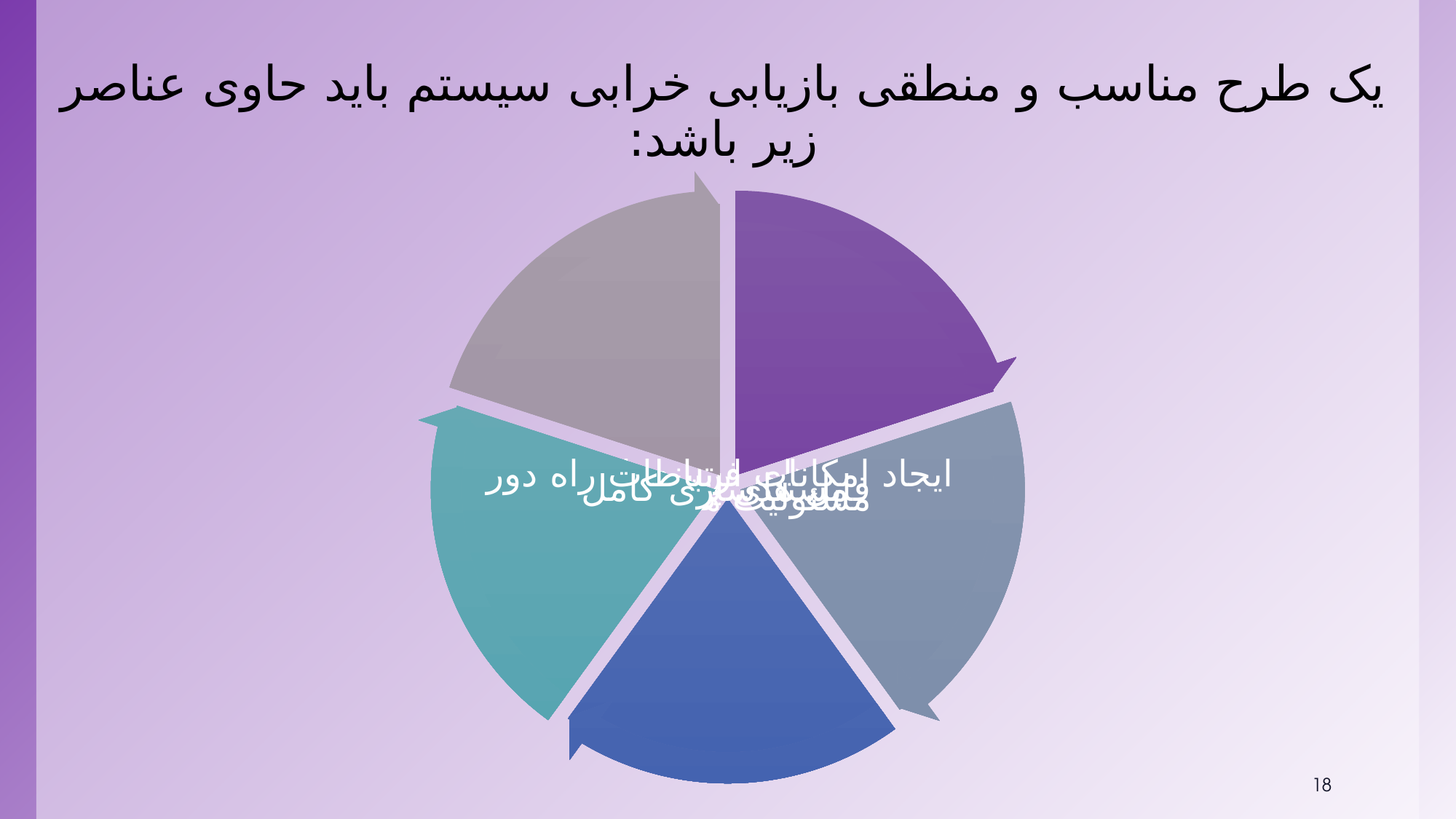

یک طرح مناسب و منطقی بازیابی خرابی سیستم باید حاوی عناصر زیر باشد:
اولویت های فرآیند بازیابی
فایل های پشتیبان
مسئولیت های ویژه
مستندسازی کامل
ایجاد امکانات ارتباطات راه دور
18